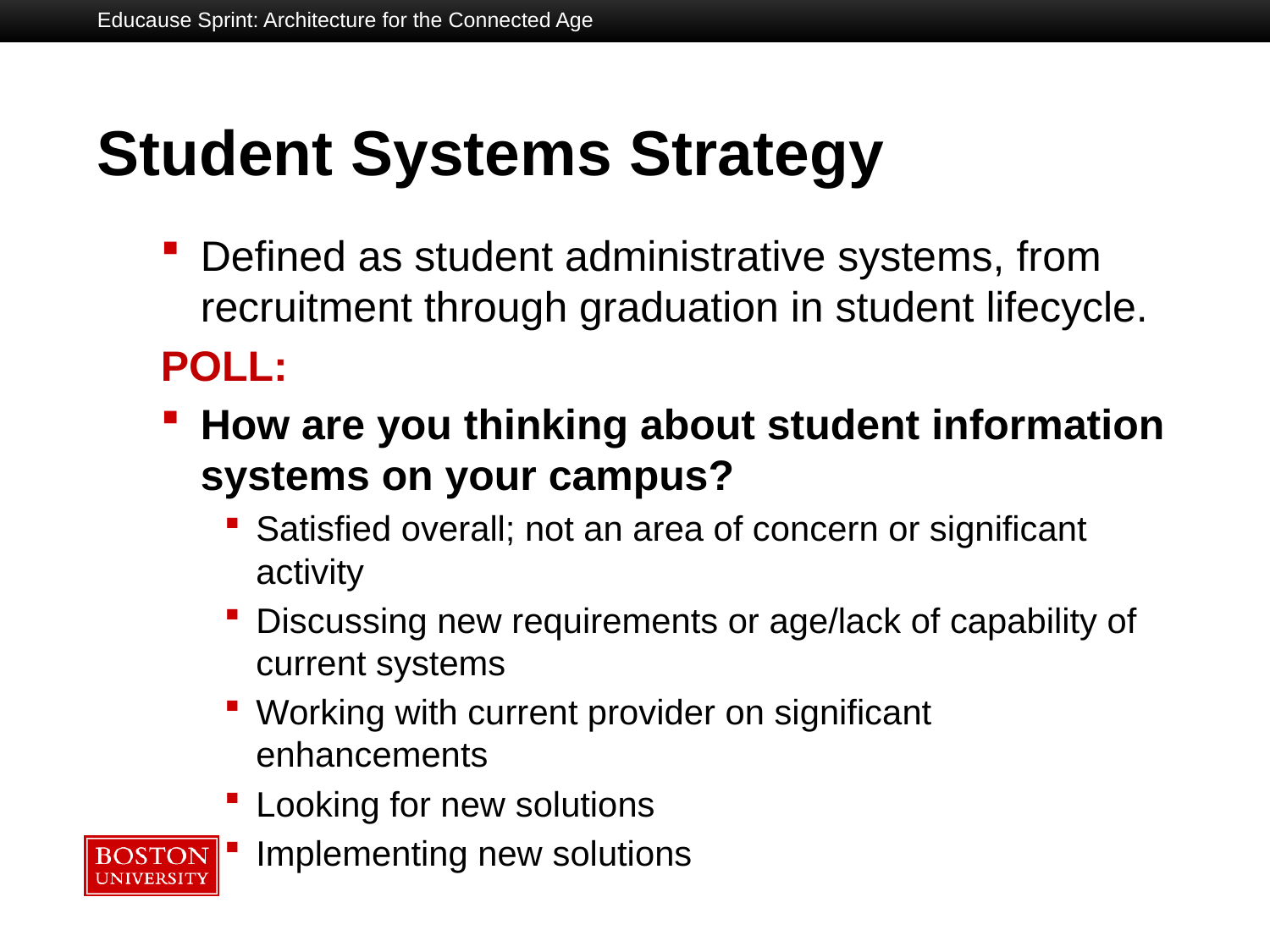

Educause Sprint: Architecture for the Connected Age
# Student Systems Strategy
Defined as student administrative systems, from recruitment through graduation in student lifecycle.
POLL:
How are you thinking about student information systems on your campus?
Satisfied overall; not an area of concern or significant activity
Discussing new requirements or age/lack of capability of current systems
Working with current provider on significant enhancements
Looking for new solutions
Implementing new solutions